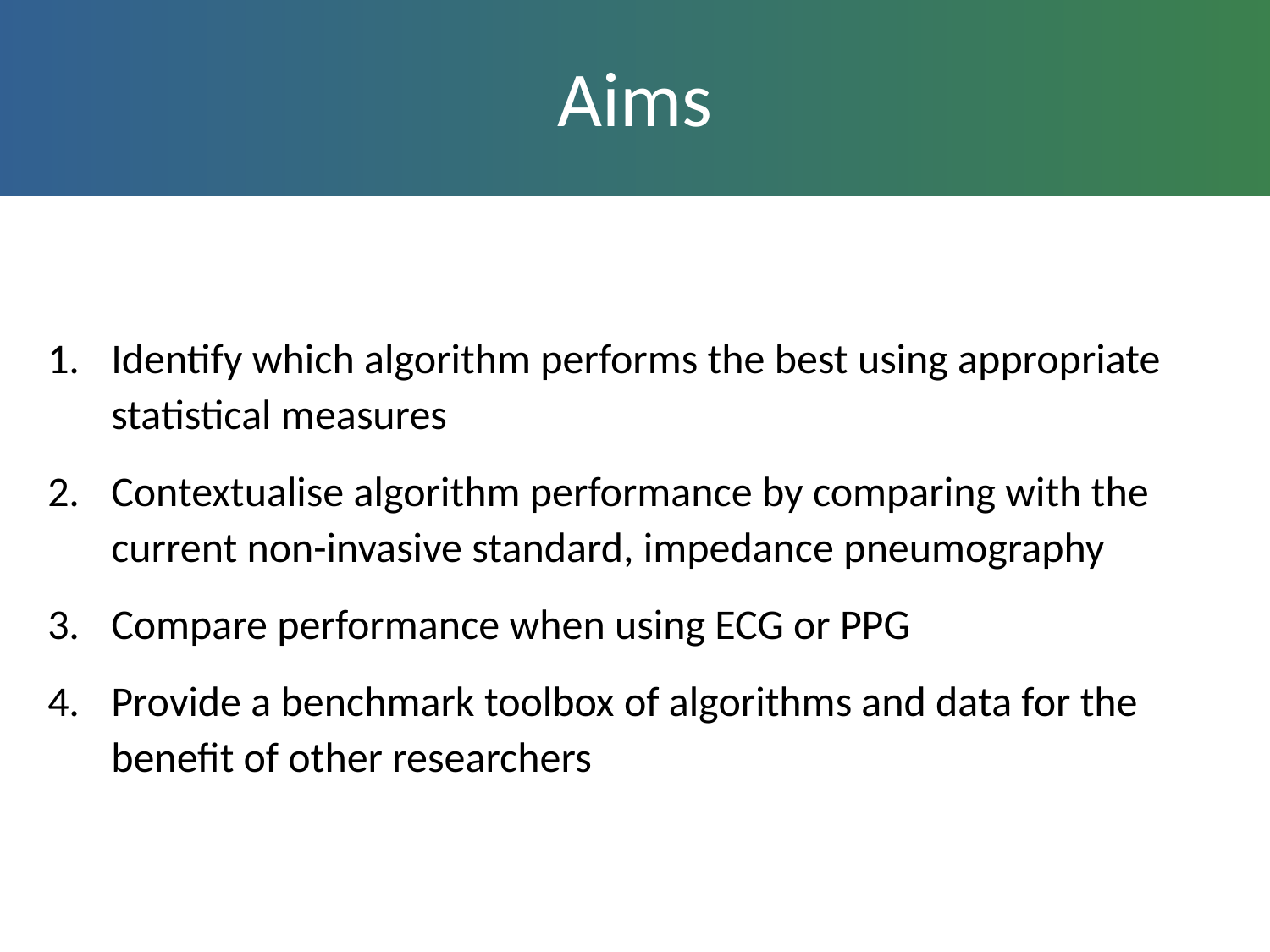

# Aims
Identify which algorithm performs the best using appropriate statistical measures
Contextualise algorithm performance by comparing with the current non-invasive standard, impedance pneumography
Compare performance when using ECG or PPG
Provide a benchmark toolbox of algorithms and data for the benefit of other researchers